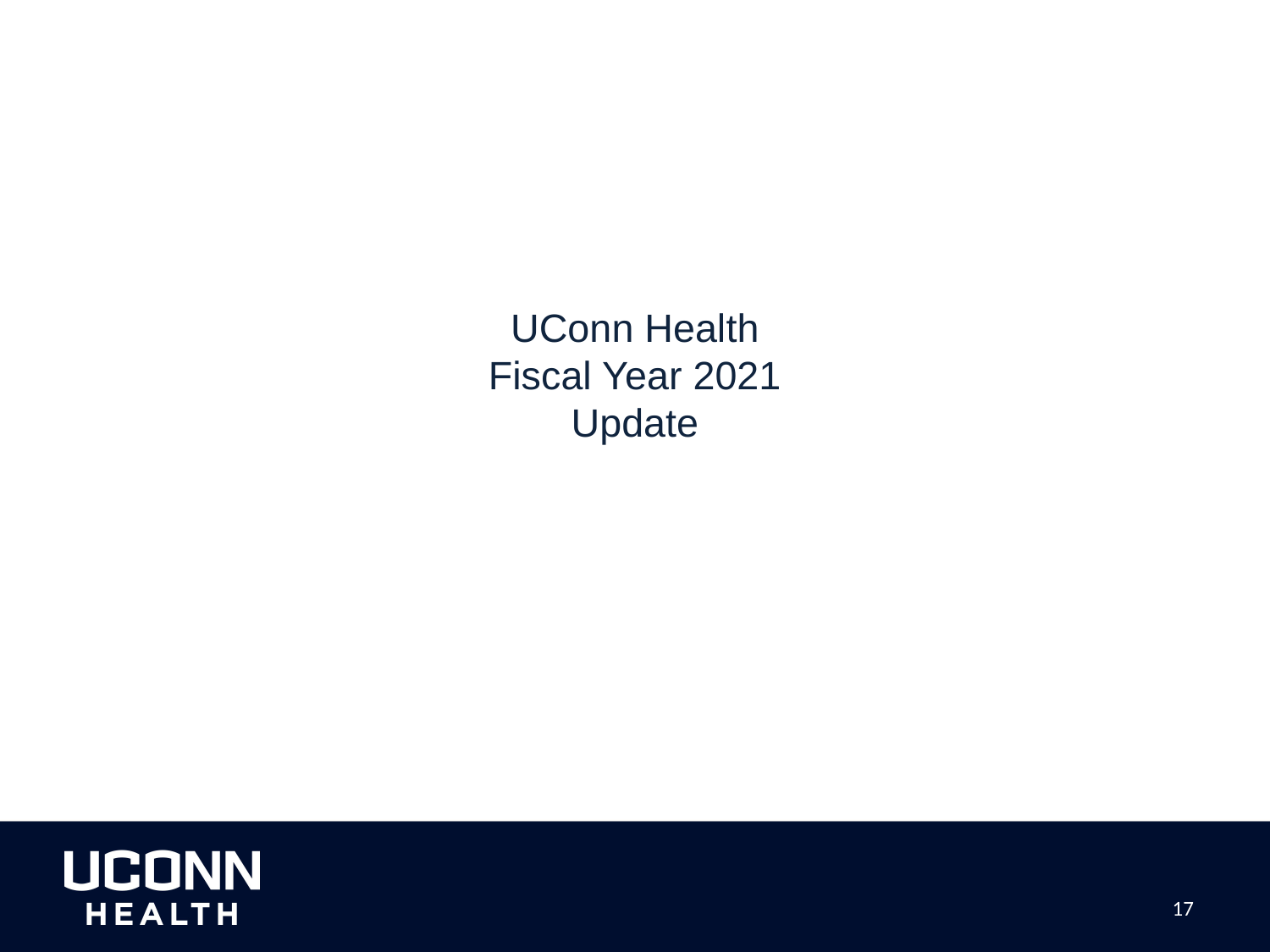

# UConn Health Fiscal Year 2021 Update
17